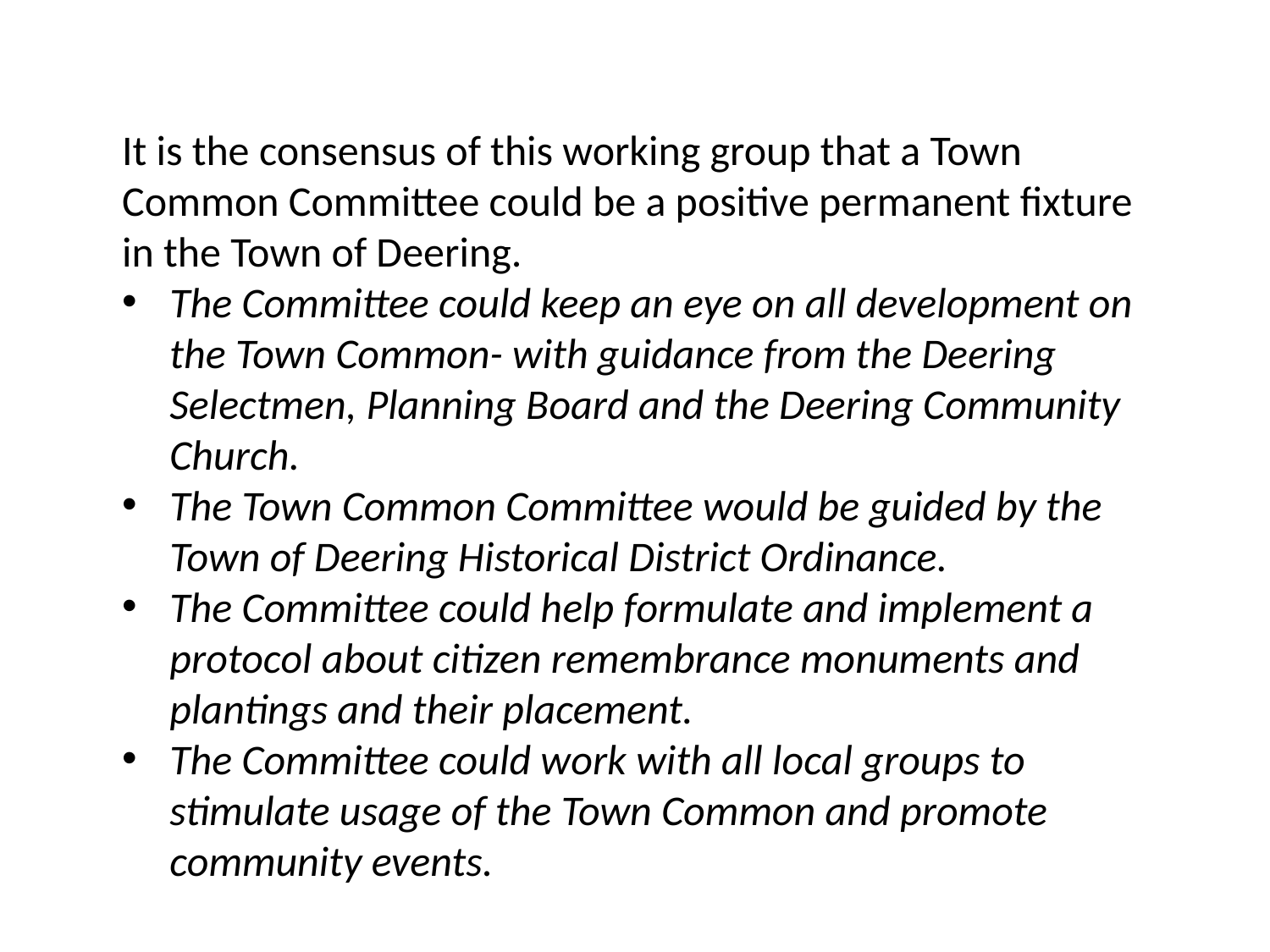

It is the consensus of this working group that a Town Common Committee could be a positive permanent fixture in the Town of Deering.
The Committee could keep an eye on all development on the Town Common- with guidance from the Deering Selectmen, Planning Board and the Deering Community Church.
The Town Common Committee would be guided by the Town of Deering Historical District Ordinance.
The Committee could help formulate and implement a protocol about citizen remembrance monuments and plantings and their placement.
The Committee could work with all local groups to stimulate usage of the Town Common and promote community events.